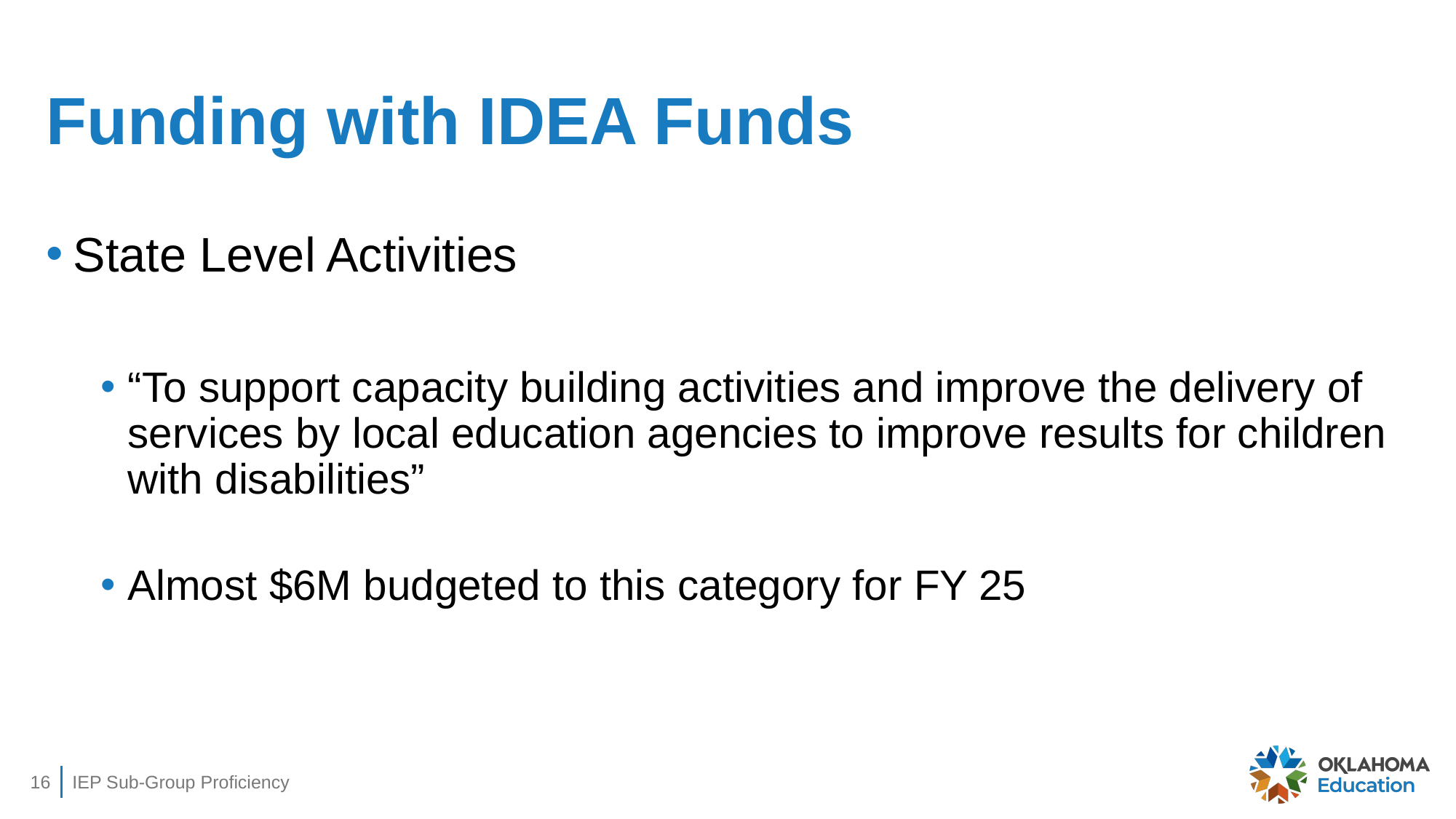

# Funding with IDEA Funds
State Level Activities

“To support capacity building activities and improve the delivery of services by local education agencies to improve results for children with disabilities”

Almost $6M budgeted to this category for FY 25
16
IEP Sub-Group Proficiency